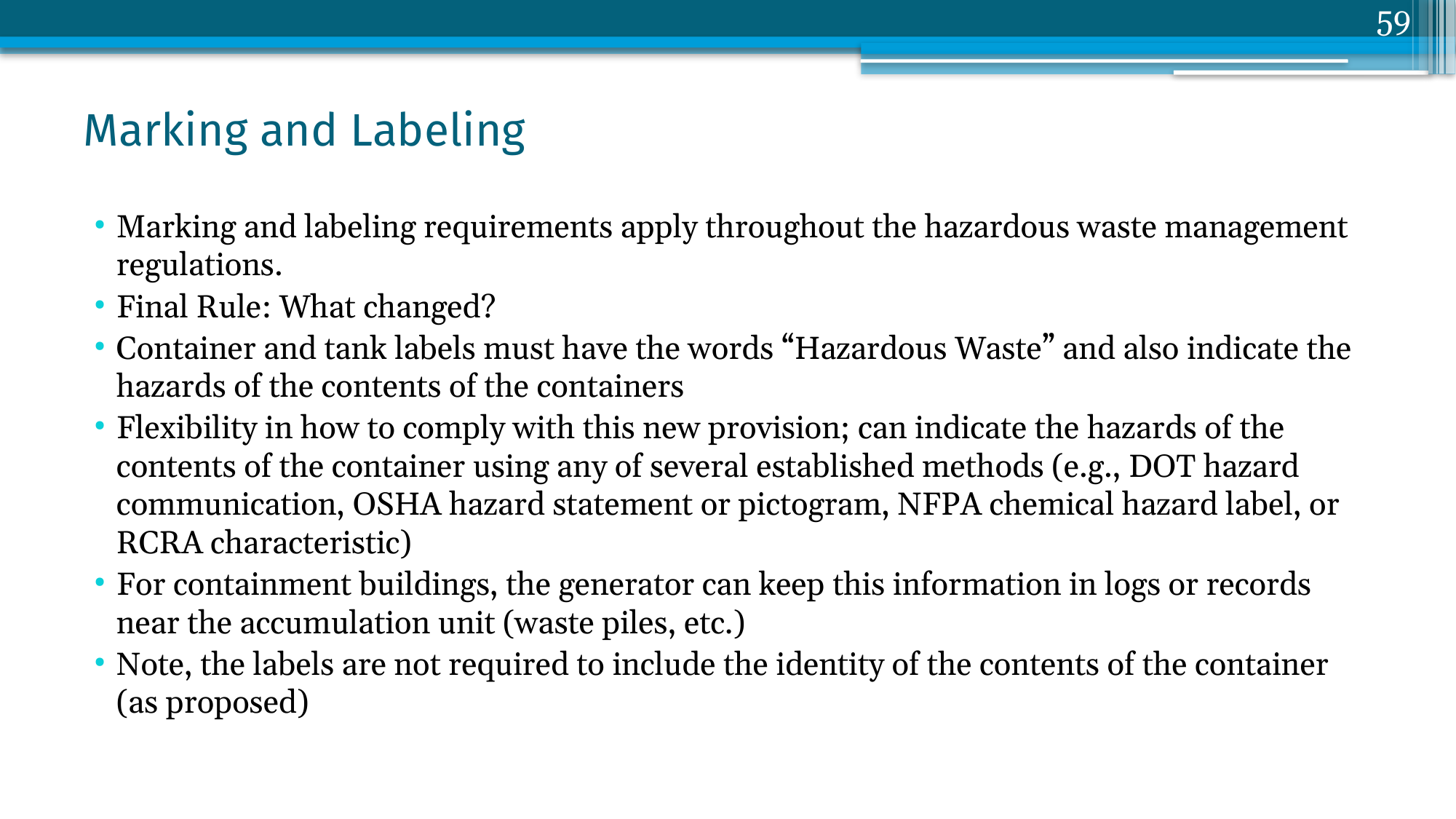

59
# Marking and Labeling
Marking and labeling requirements apply throughout the hazardous waste management regulations.
Final Rule: What changed?
Container and tank labels must have the words “Hazardous Waste” and also indicate the hazards of the contents of the containers
Flexibility in how to comply with this new provision; can indicate the hazards of the contents of the container using any of several established methods (e.g., DOT hazard communication, OSHA hazard statement or pictogram, NFPA chemical hazard label, or RCRA characteristic)
For containment buildings, the generator can keep this information in logs or records near the accumulation unit (waste piles, etc.)
Note, the labels are not required to include the identity of the contents of the container (as proposed)